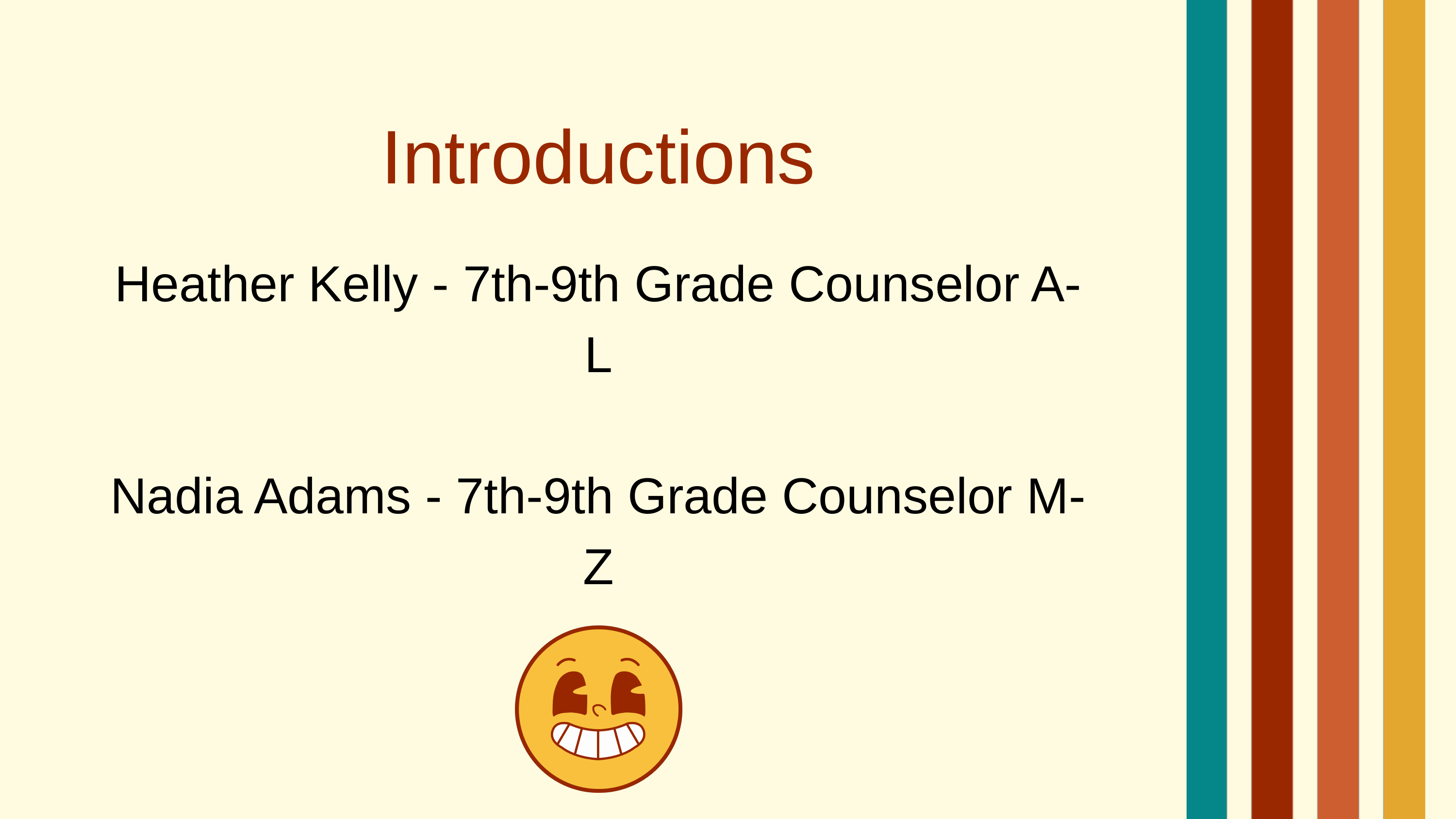

Introductions
Heather Kelly - 7th-9th Grade Counselor A-L

Nadia Adams - 7th-9th Grade Counselor M-Z